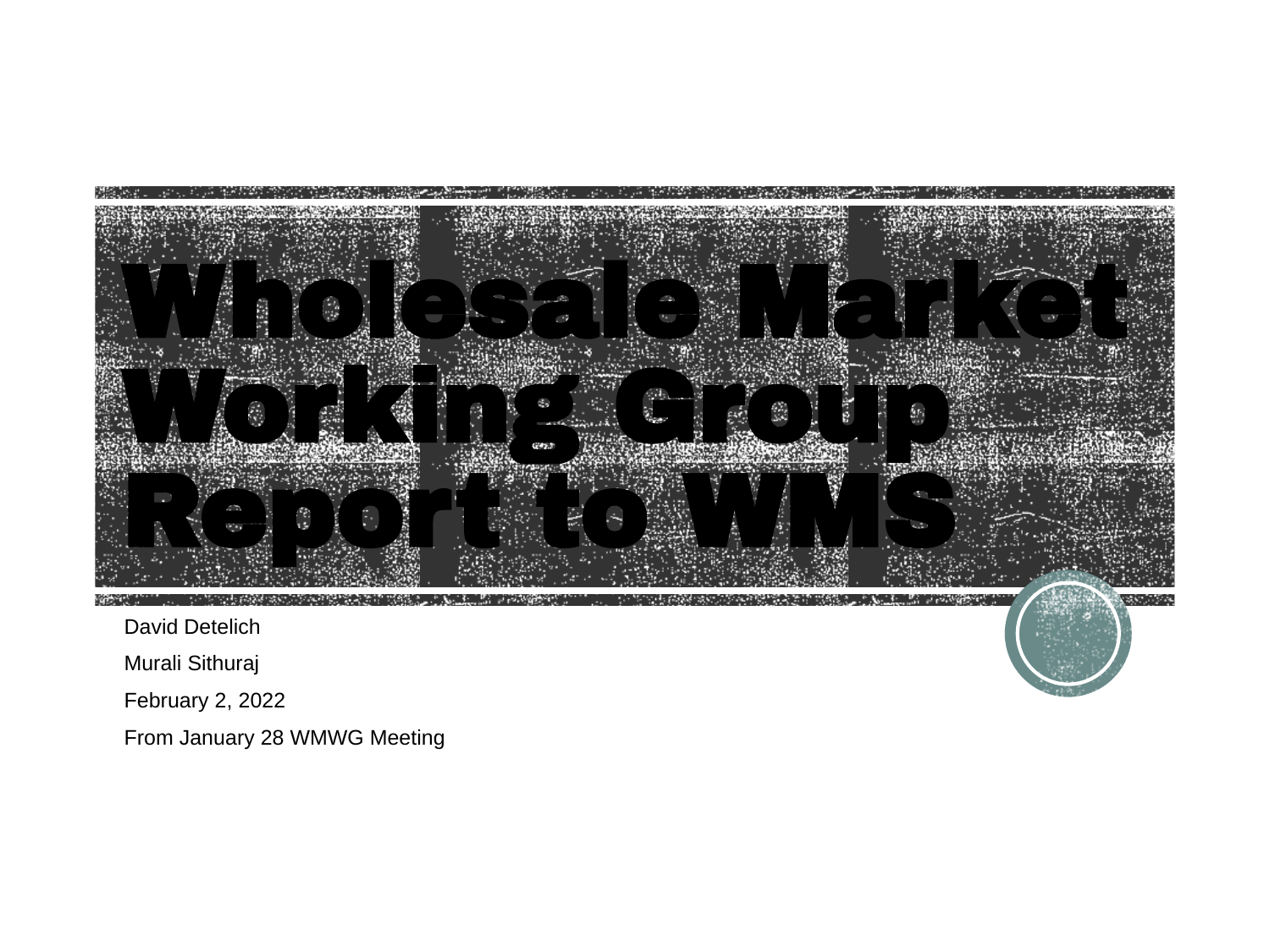

# Wholesale Market Working Group Report to WMS
David Detelich
Murali Sithuraj
February 2, 2022
From January 28 WMWG Meeting